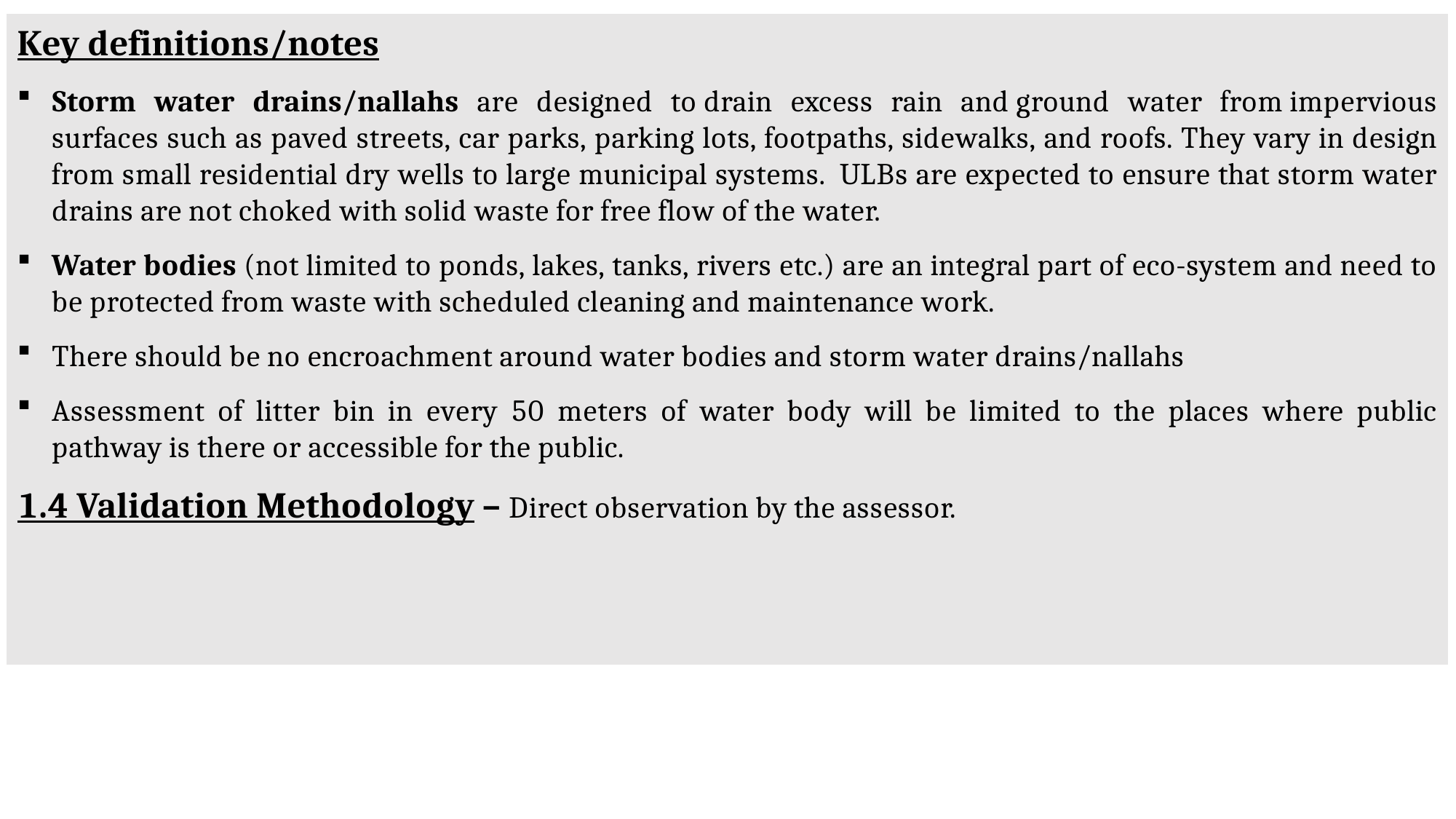

Key definitions/notes
Storm water drains/nallahs are designed to drain excess rain and ground water from impervious surfaces such as paved streets, car parks, parking lots, footpaths, sidewalks, and roofs. They vary in design from small residential dry wells to large municipal systems.  ULBs are expected to ensure that storm water drains are not choked with solid waste for free flow of the water.
Water bodies (not limited to ponds, lakes, tanks, rivers etc.) are an integral part of eco-system and need to be protected from waste with scheduled cleaning and maintenance work.
There should be no encroachment around water bodies and storm water drains/nallahs
Assessment of litter bin in every 50 meters of water body will be limited to the places where public pathway is there or accessible for the public.
1.4 Validation Methodology – Direct observation by the assessor.